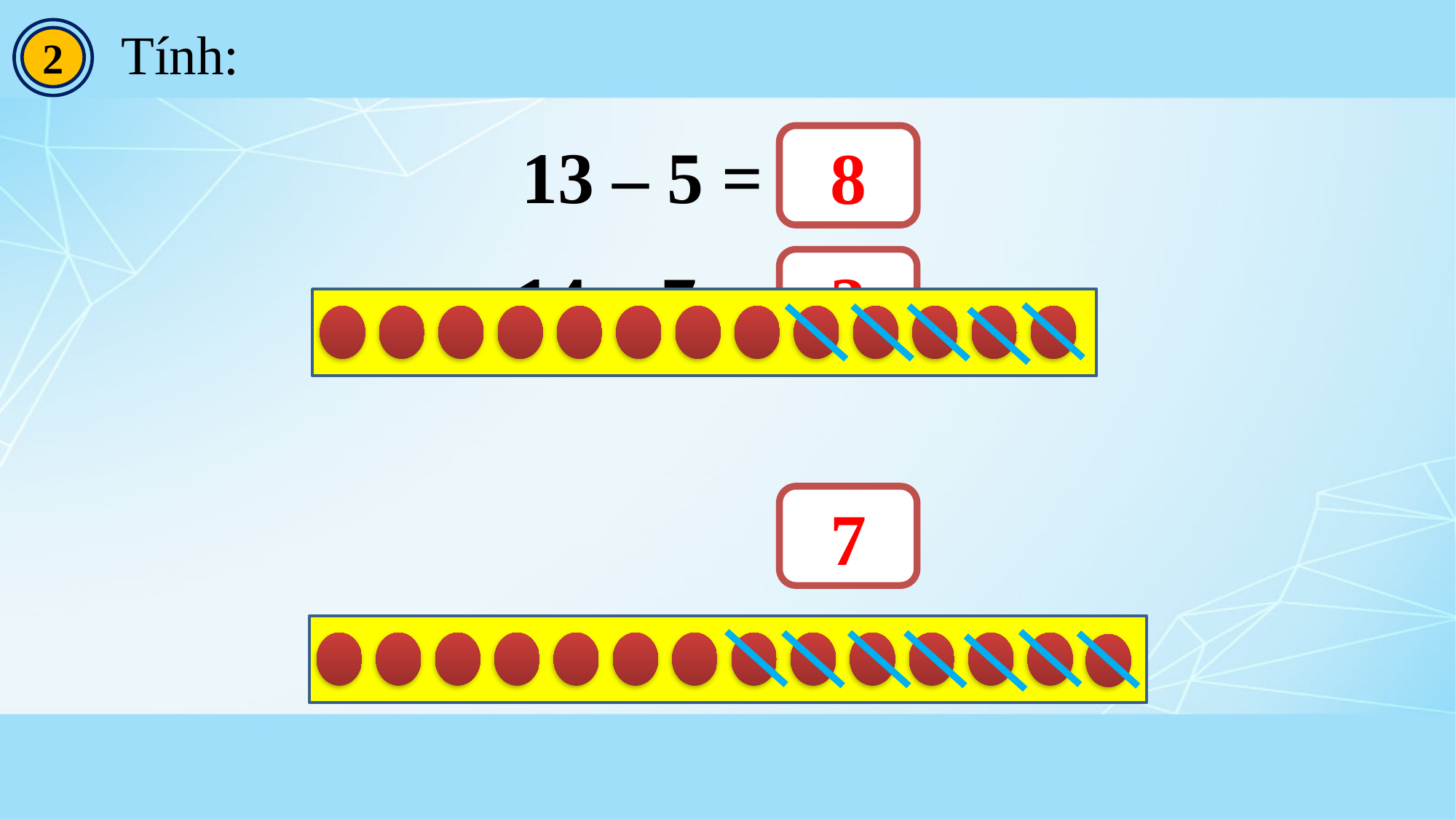

Tính:

2
13 – 5 =
?
8
14 – 7 =
?

7